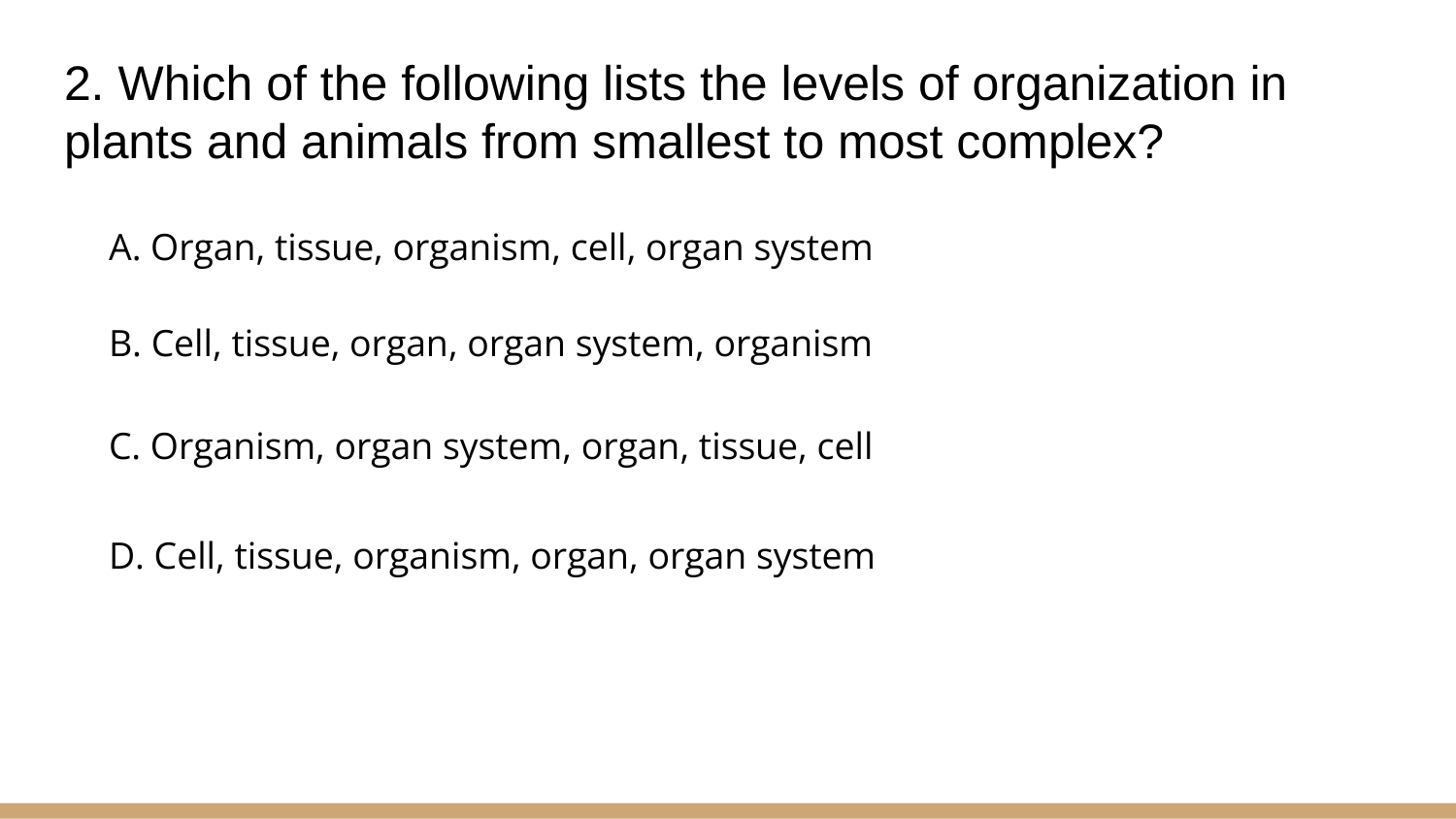

# 2. Which of the following lists the levels of organization in plants and animals from smallest to most complex?
A. Organ, tissue, organism, cell, organ system
B. Cell, tissue, organ, organ system, organism
C. Organism, organ system, organ, tissue, cell
D. Cell, tissue, organism, organ, organ system